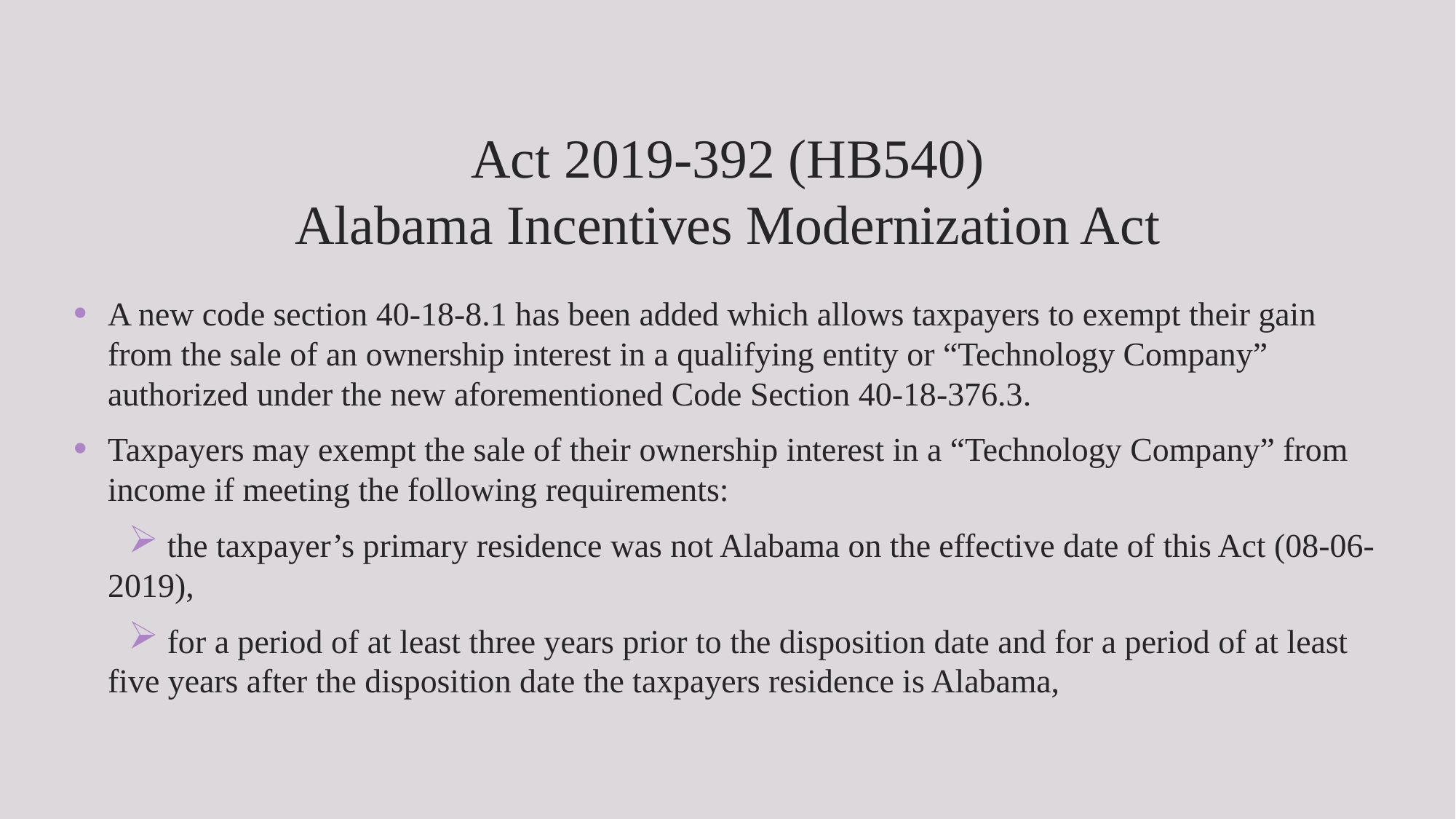

# Act 2019-392 (HB540) Alabama Incentives Modernization Act
A new code section 40-18-8.1 has been added which allows taxpayers to exempt their gain from the sale of an ownership interest in a qualifying entity or “Technology Company” authorized under the new aforementioned Code Section 40-18-376.3.
Taxpayers may exempt the sale of their ownership interest in a “Technology Company” from income if meeting the following requirements:
 the taxpayer’s primary residence was not Alabama on the effective date of this Act (08-06-2019),
 for a period of at least three years prior to the disposition date and for a period of at least five years after the disposition date the taxpayers residence is Alabama,